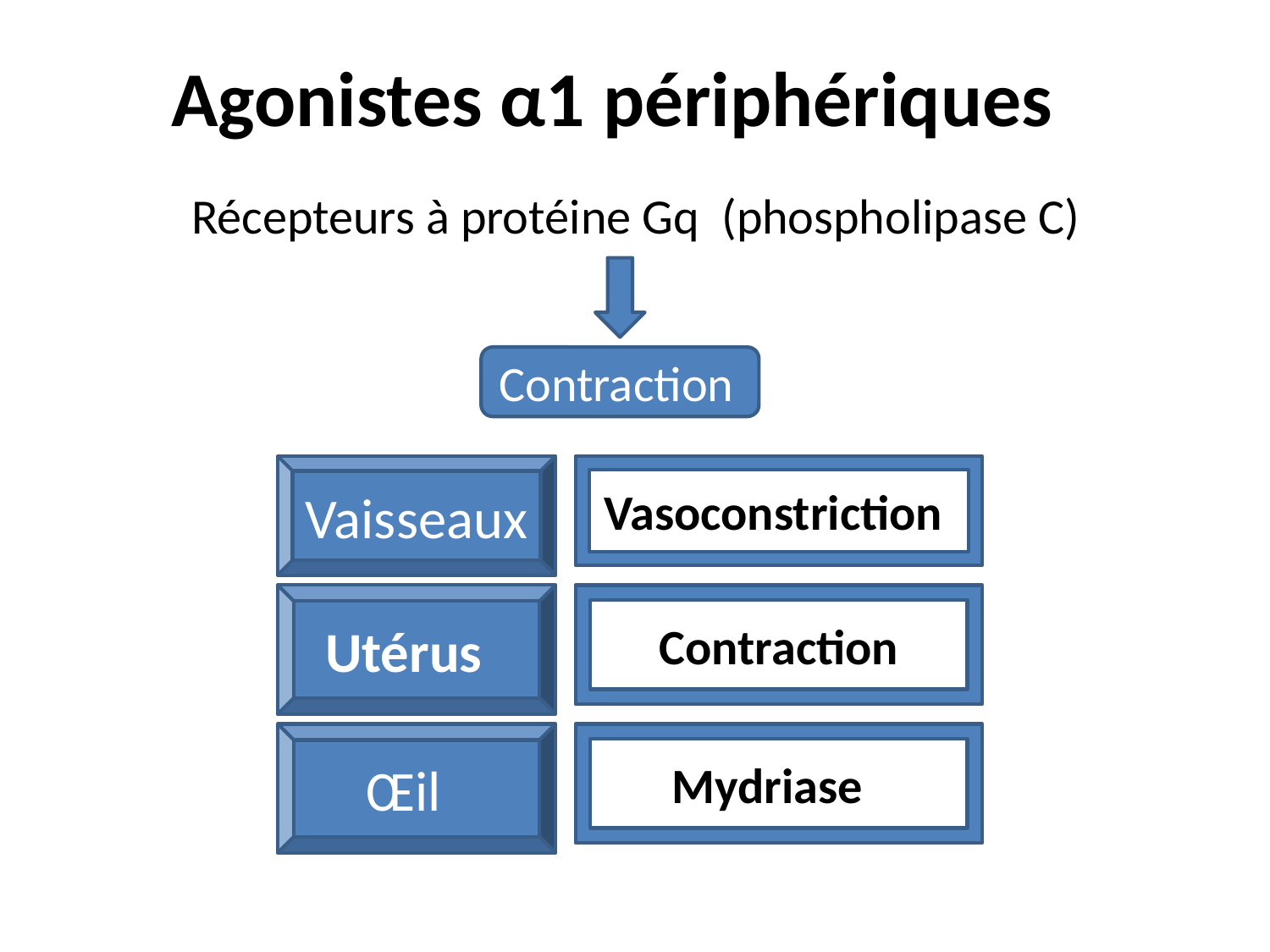

# Agonistes α1 périphériques
Récepteurs à protéine Gq  (phospholipase C)

Contraction
Vaisseaux
Vasoconstriction
Utérus
Contraction
Mydriase
Œil